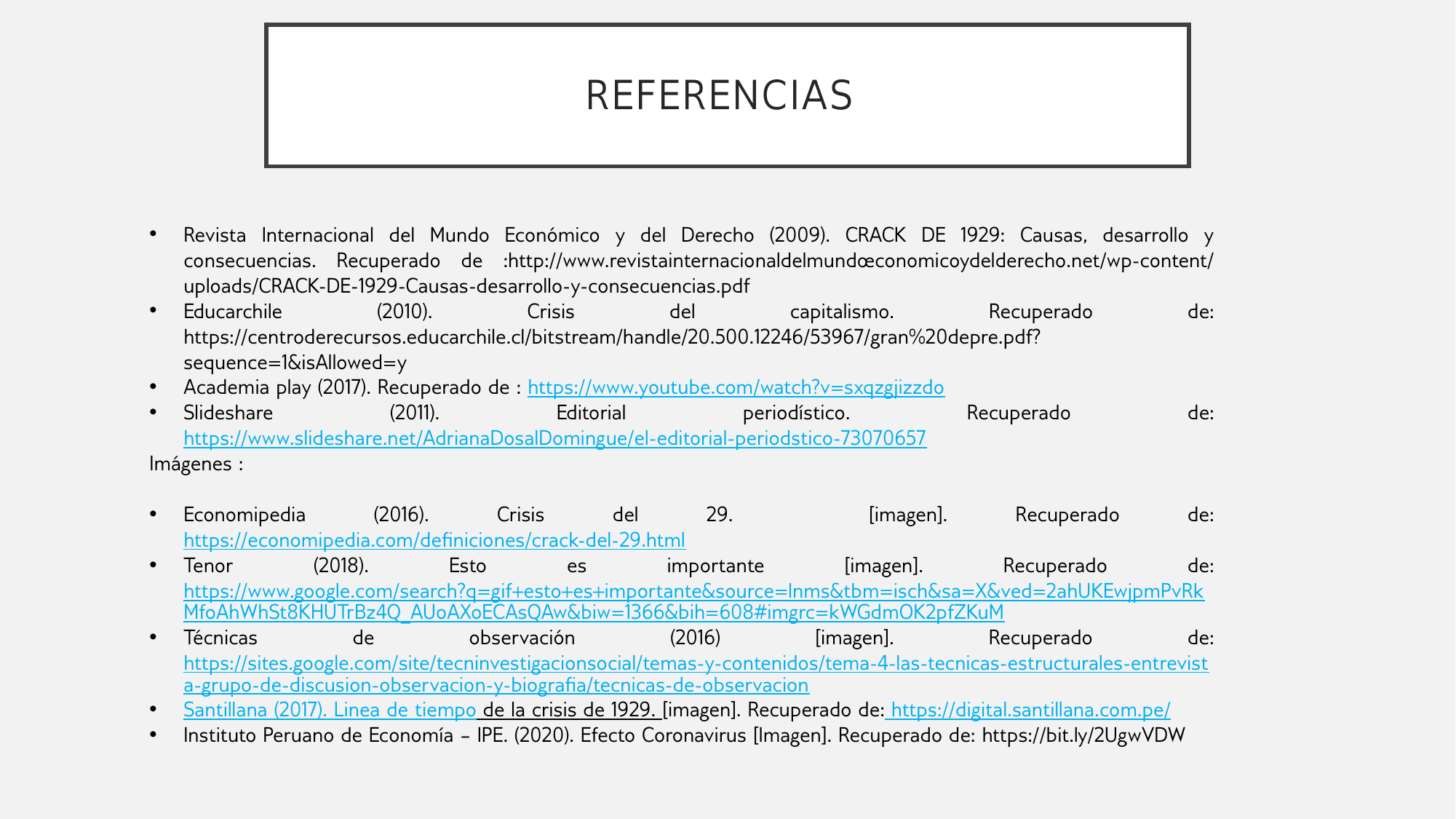

# Referencias
Revista Internacional del Mundo Económico y del Derecho (2009). CRACK DE 1929: Causas, desarrollo y consecuencias. Recuperado de :http://www.revistainternacionaldelmundoeconomicoydelderecho.net/wp-content/uploads/CRACK-DE-1929-Causas-desarrollo-y-consecuencias.pdf
Educarchile (2010). Crisis del capitalismo. Recuperado de: https://centroderecursos.educarchile.cl/bitstream/handle/20.500.12246/53967/gran%20depre.pdf?sequence=1&isAllowed=y
Academia play (2017). Recuperado de : https://www.youtube.com/watch?v=sxqzgjizzdo
Slideshare (2011). Editorial periodístico. Recuperado de: https://www.slideshare.net/AdrianaDosalDomingue/el-editorial-periodstico-73070657
Imágenes :

Economipedia (2016). Crisis del 29.  [imagen]. Recuperado de: https://economipedia.com/definiciones/crack-del-29.html
Tenor (2018). Esto es importante [imagen]. Recuperado de: https://www.google.com/search?q=gif+esto+es+importante&source=lnms&tbm=isch&sa=X&ved=2ahUKEwjpmPvRkMfoAhWhSt8KHUTrBz4Q_AUoAXoECAsQAw&biw=1366&bih=608#imgrc=kWGdmOK2pfZKuM
Técnicas de observación (2016) [imagen]. Recuperado de: https://sites.google.com/site/tecninvestigacionsocial/temas-y-contenidos/tema-4-las-tecnicas-estructurales-entrevista-grupo-de-discusion-observacion-y-biografia/tecnicas-de-observacion
Santillana (2017). Linea de tiempo de la crisis de 1929. [imagen]. Recuperado de: https://digital.santillana.com.pe/
Instituto Peruano de Economía – IPE. (2020). Efecto Coronavirus [Imagen]. Recuperado de: https://bit.ly/2UgwVDW